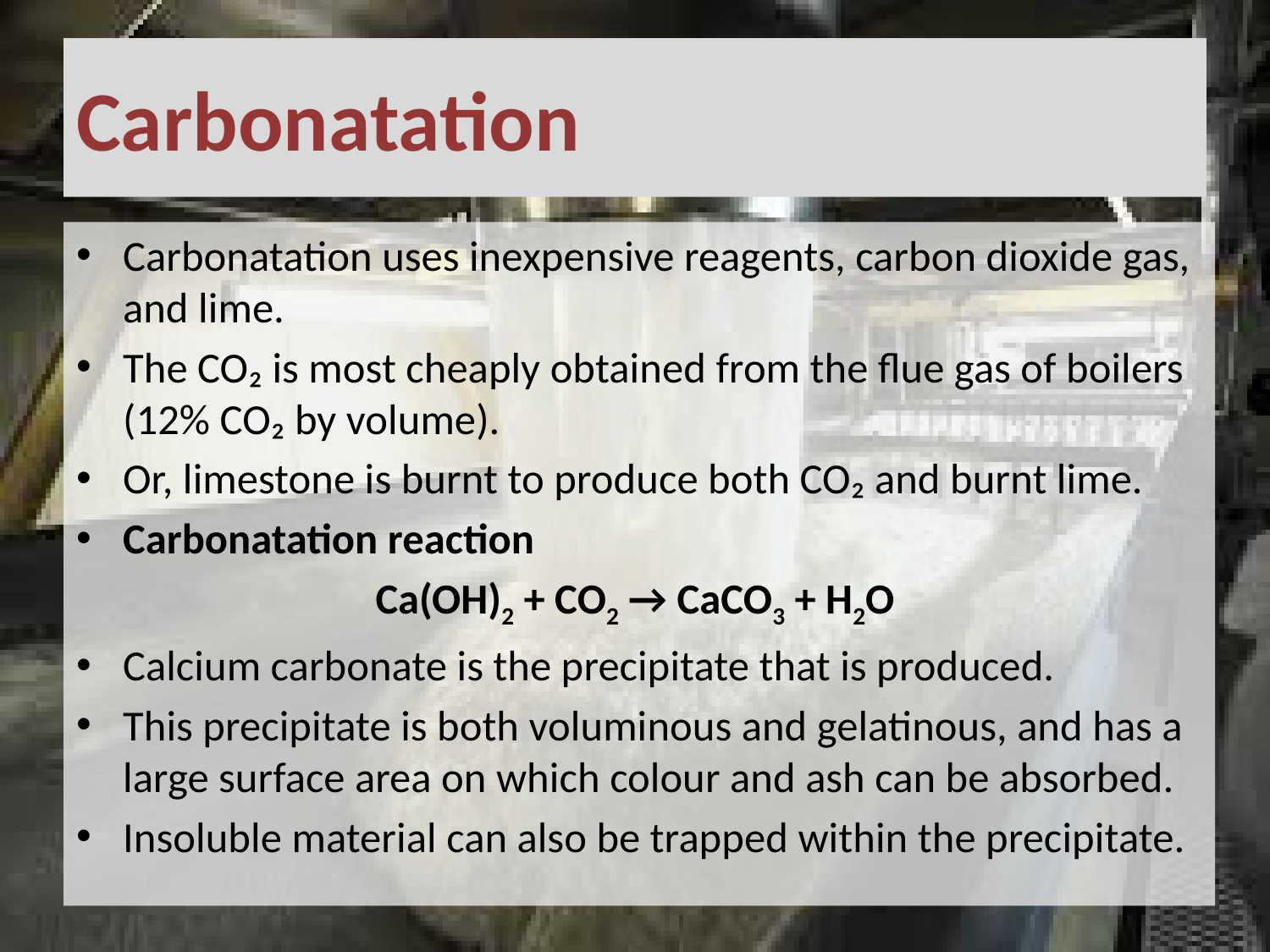

# Carbonatation

Carbonatation uses inexpensive reagents, carbon dioxide gas, and lime.
The CO₂ is most cheaply obtained from the flue gas of boilers (12% CO₂ by volume).
Or, limestone is burnt to produce both CO₂ and burnt lime.
Carbonatation reaction
Ca(OH)2 + CO2 → CaCO3 + H2O
Calcium carbonate is the precipitate that is produced.
This precipitate is both voluminous and gelatinous, and has a large surface area on which colour and ash can be absorbed.
Insoluble material can also be trapped within the precipitate.